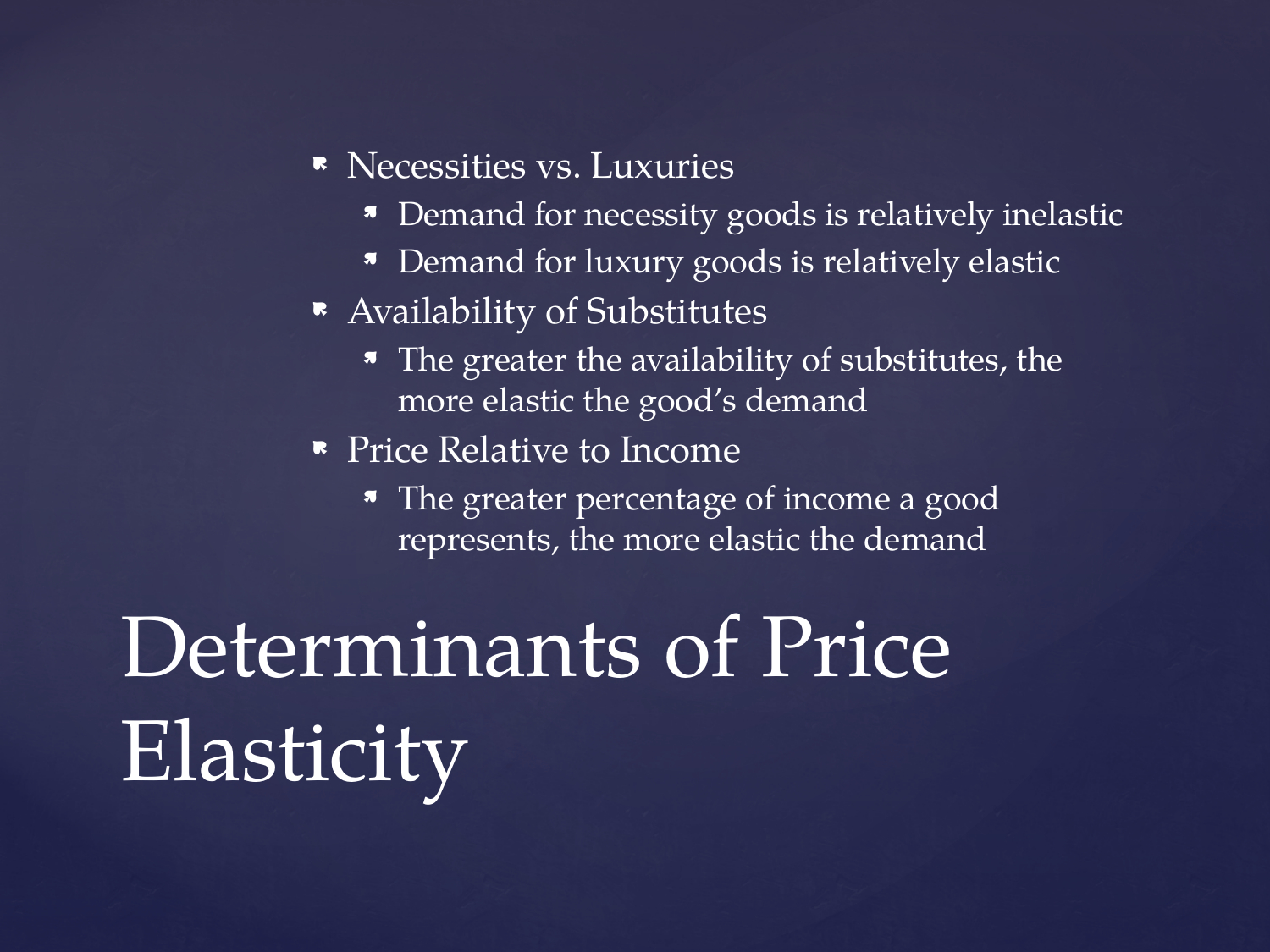

Necessities vs. Luxuries
Demand for necessity goods is relatively inelastic
Demand for luxury goods is relatively elastic
Availability of Substitutes
The greater the availability of substitutes, the more elastic the good’s demand
Price Relative to Income
The greater percentage of income a good represents, the more elastic the demand
# Determinants of Price Elasticity